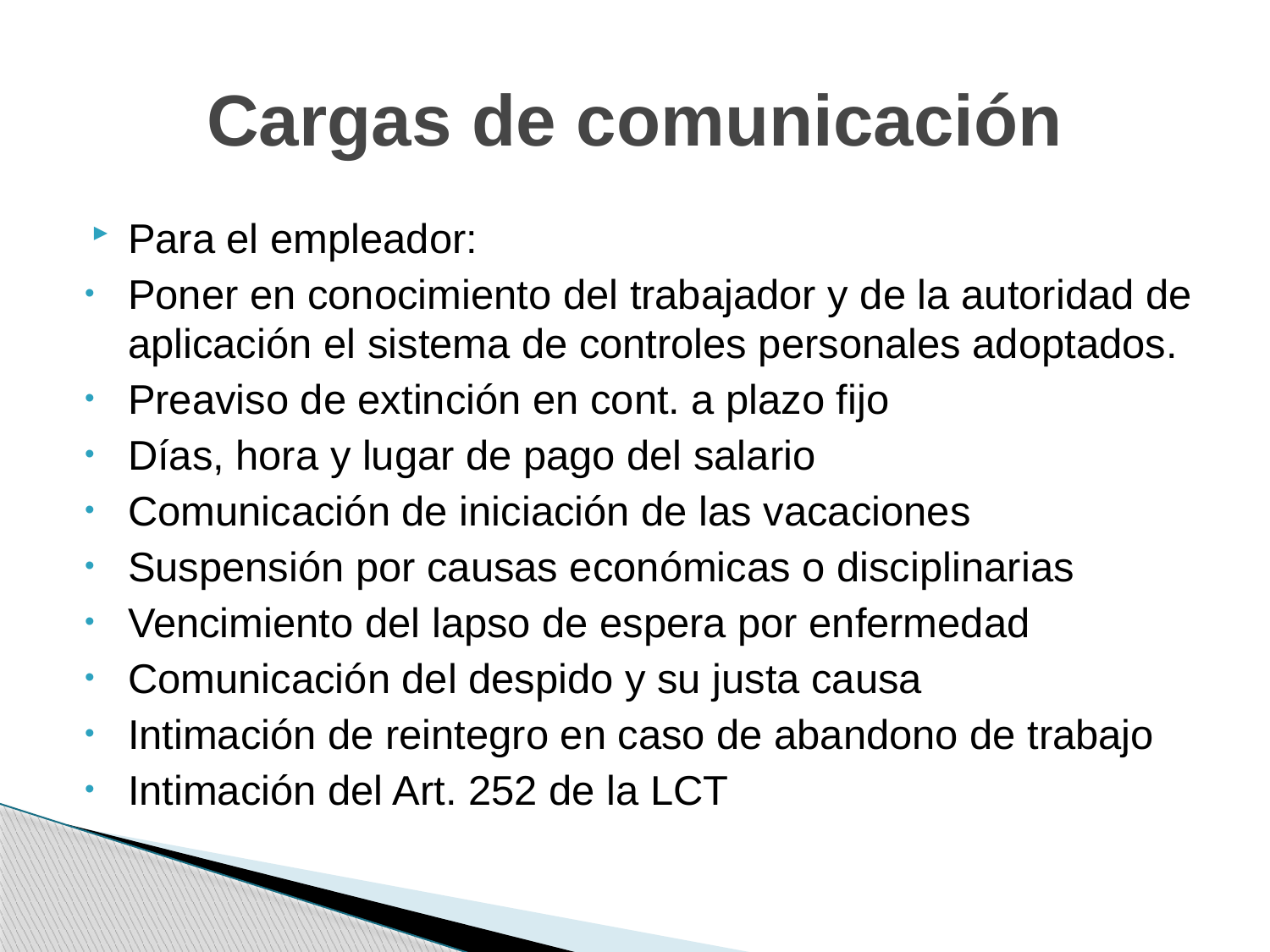

# Cargas de comunicación
Para el empleador:
Poner en conocimiento del trabajador y de la autoridad de aplicación el sistema de controles personales adoptados.
Preaviso de extinción en cont. a plazo fijo
Días, hora y lugar de pago del salario
Comunicación de iniciación de las vacaciones
Suspensión por causas económicas o disciplinarias
Vencimiento del lapso de espera por enfermedad
Comunicación del despido y su justa causa
Intimación de reintegro en caso de abandono de trabajo
Intimación del Art. 252 de la LCT